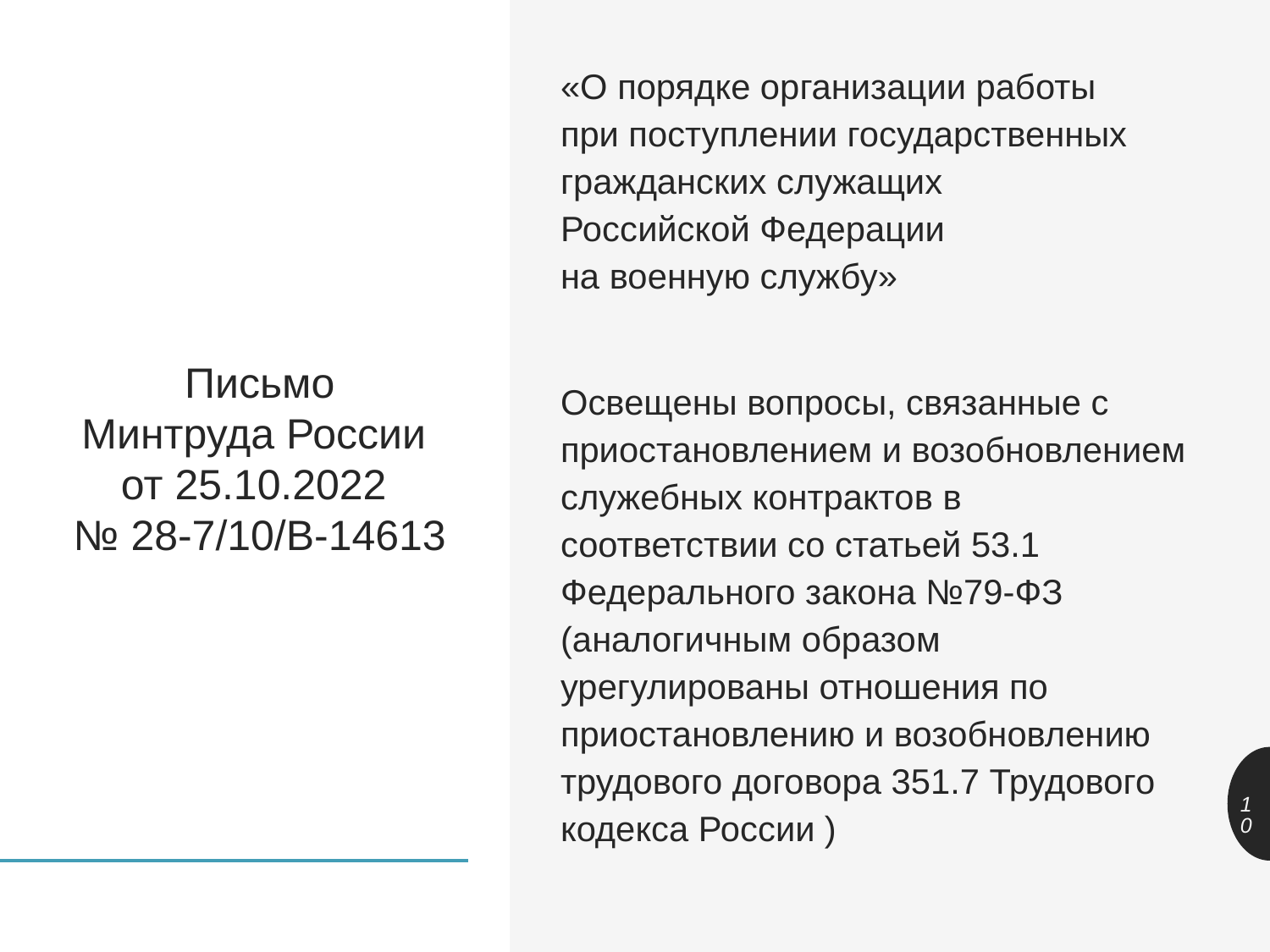

«О порядке организации работы
при поступлении государственных гражданских служащих
Российской Федерации
на военную службу»

Освещены вопросы, связанные с приостановлением и возобновлением служебных контрактов в соответствии со статьей 53.1 Федерального закона №79-ФЗ (аналогичным образом урегулированы отношения по приостановлению и возобновлению трудового договора 351.7 Трудового кодекса России )
Письмо
Минтруда России
от 25.10.2022
№ 28-7/10/В-14613
10